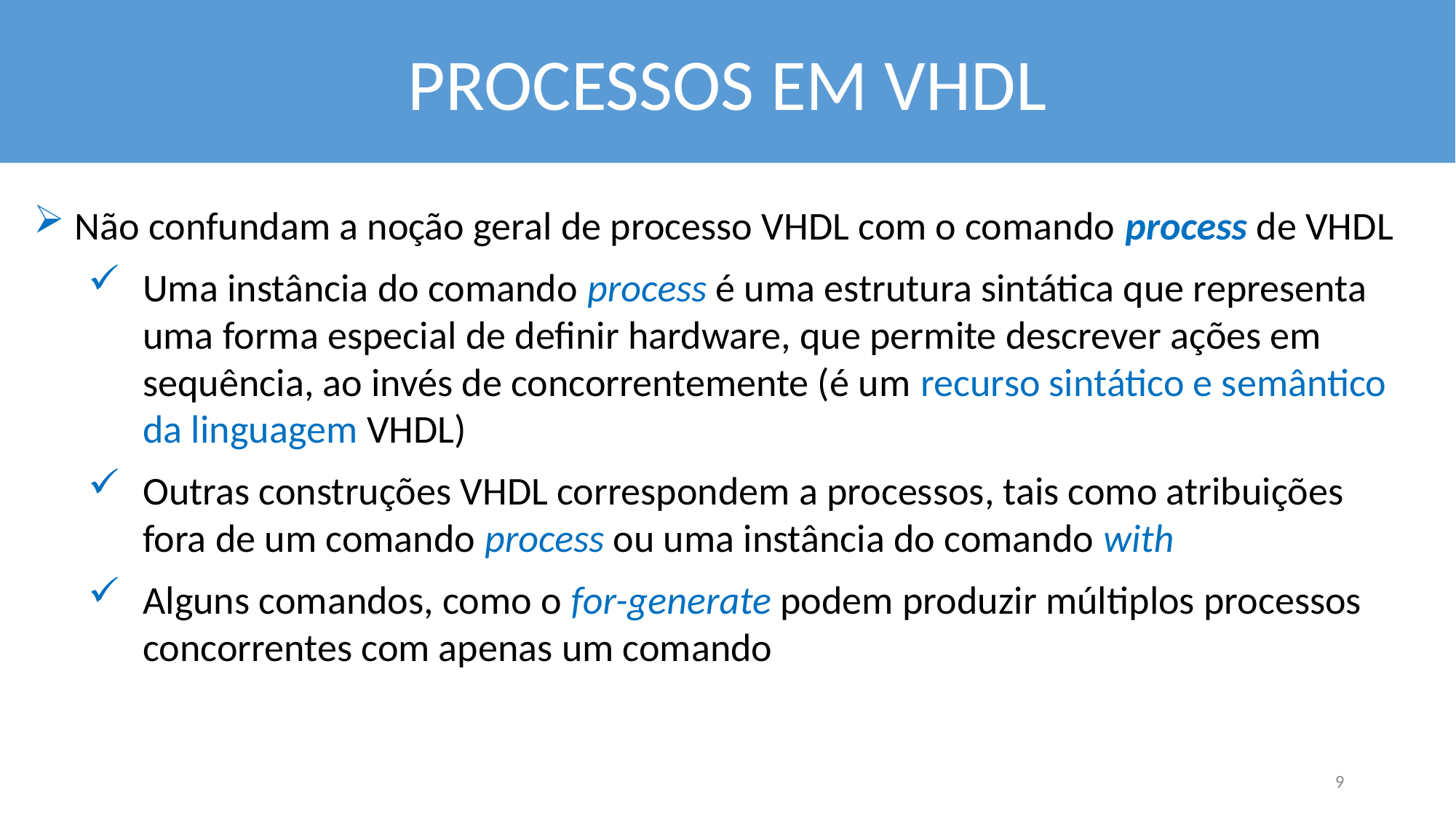

PROCESSOS EM VHDL
Não confundam a noção geral de processo VHDL com o comando process de VHDL

Uma instância do comando process é uma estrutura sintática que representa uma forma especial de definir hardware, que permite descrever ações em sequência, ao invés de concorrentemente (é um recurso sintático e semântico da linguagem VHDL)

Outras construções VHDL correspondem a processos, tais como atribuições fora de um comando process ou uma instância do comando with

Alguns comandos, como o for-generate podem produzir múltiplos processos concorrentes com apenas um comando
9